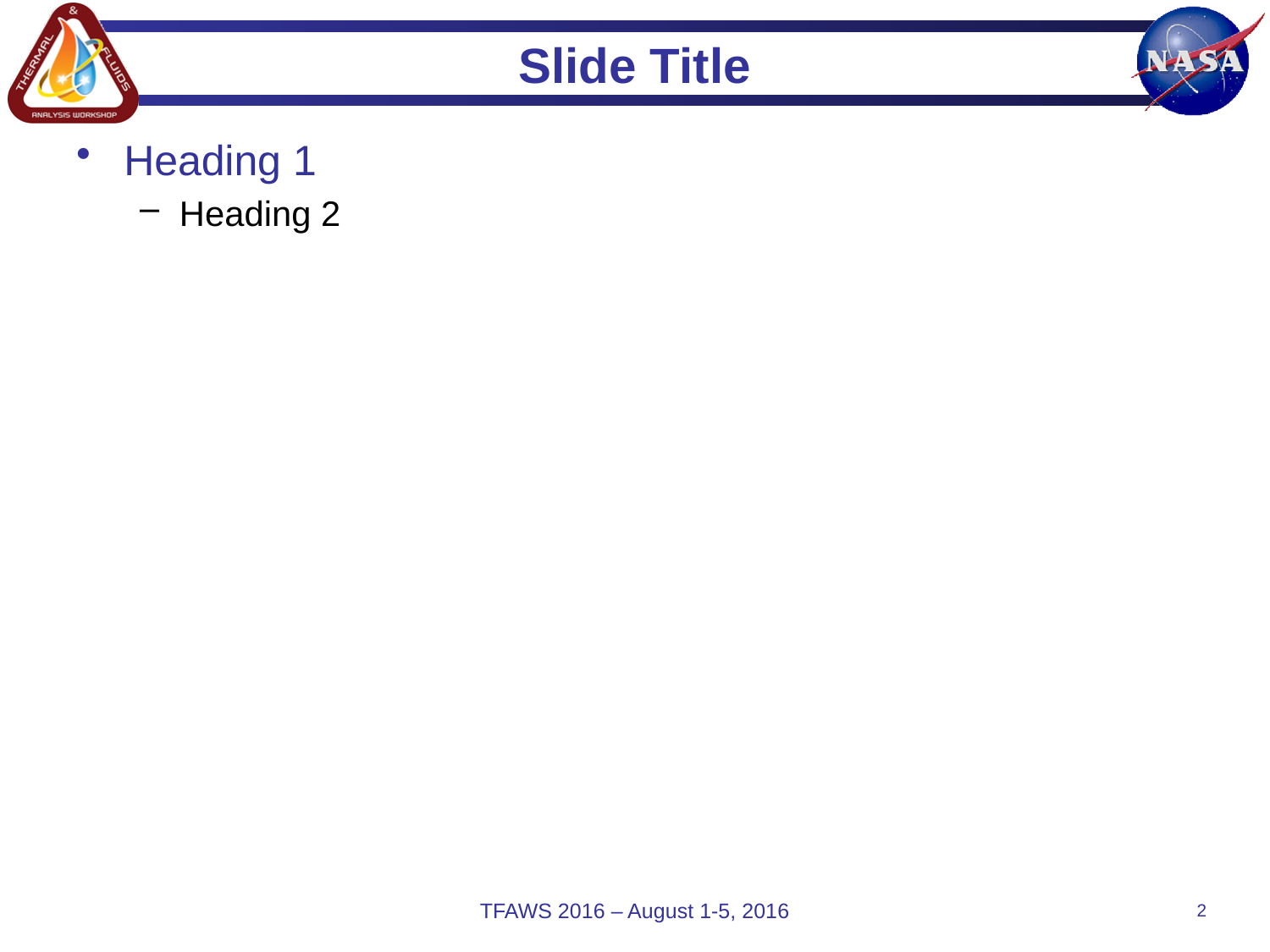

# Slide Title
Heading 1
Heading 2
TFAWS 2016 – August 1-5, 2016
2